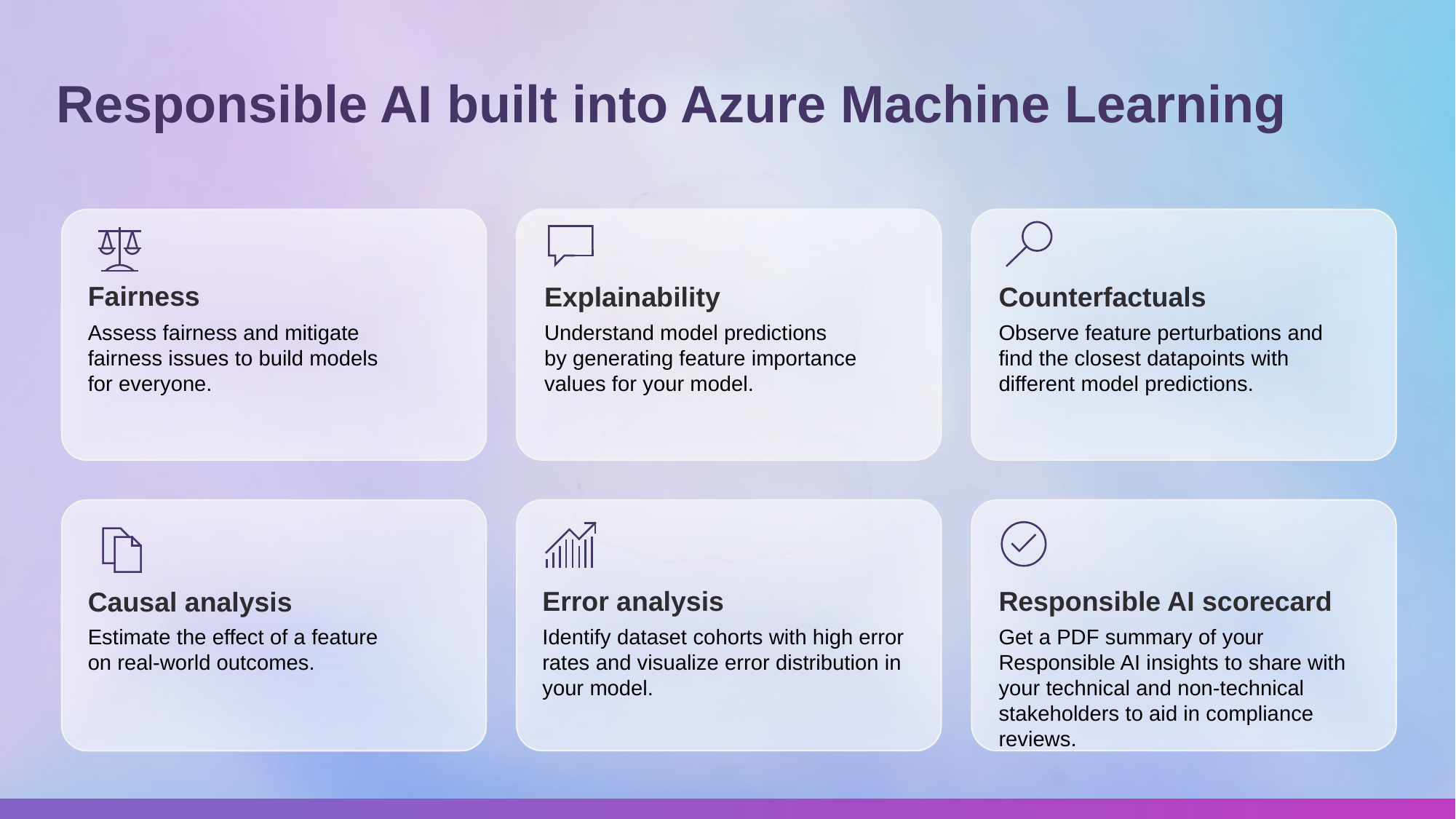

# Responsible AI built into Azure Machine Learning

Fairness
Explainability
Counterfactuals
Assess fairness and mitigate fairness issues to build models for everyone.
Understand model predictions
by generating feature importance values for your model.
Observe feature perturbations and find the closest datapoints with different model predictions.

Responsible AI scorecard
Error analysis
Causal analysis
Estimate the effect of a feature on real-world outcomes.
Get a PDF summary of your Responsible AI insights to share with your technical and non-technical stakeholders to aid in compliance reviews.
Identify dataset cohorts with high error rates and visualize error distribution in your model.